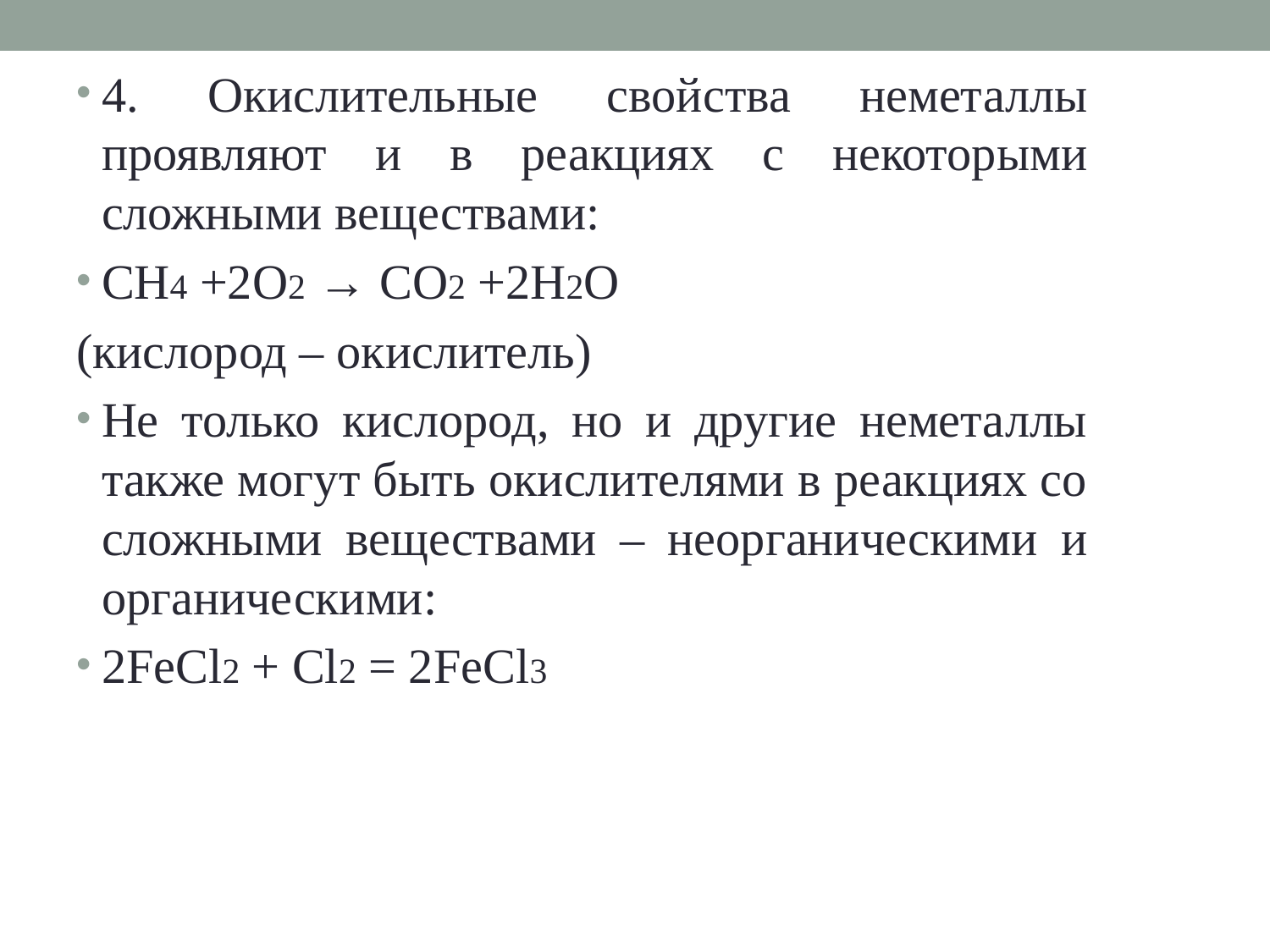

4. Окислительные свойства неметаллы проявляют и в реакциях с некоторыми сложными веществами:
CH4 +2O2 → CO2 +2H2O
(кислород – окислитель)
Не только кислород, но и другие неметаллы также могут быть окислителями в реакциях со сложными веществами – неорганическими и органическими:
2FeCl2 + Cl2 = 2FeCl3